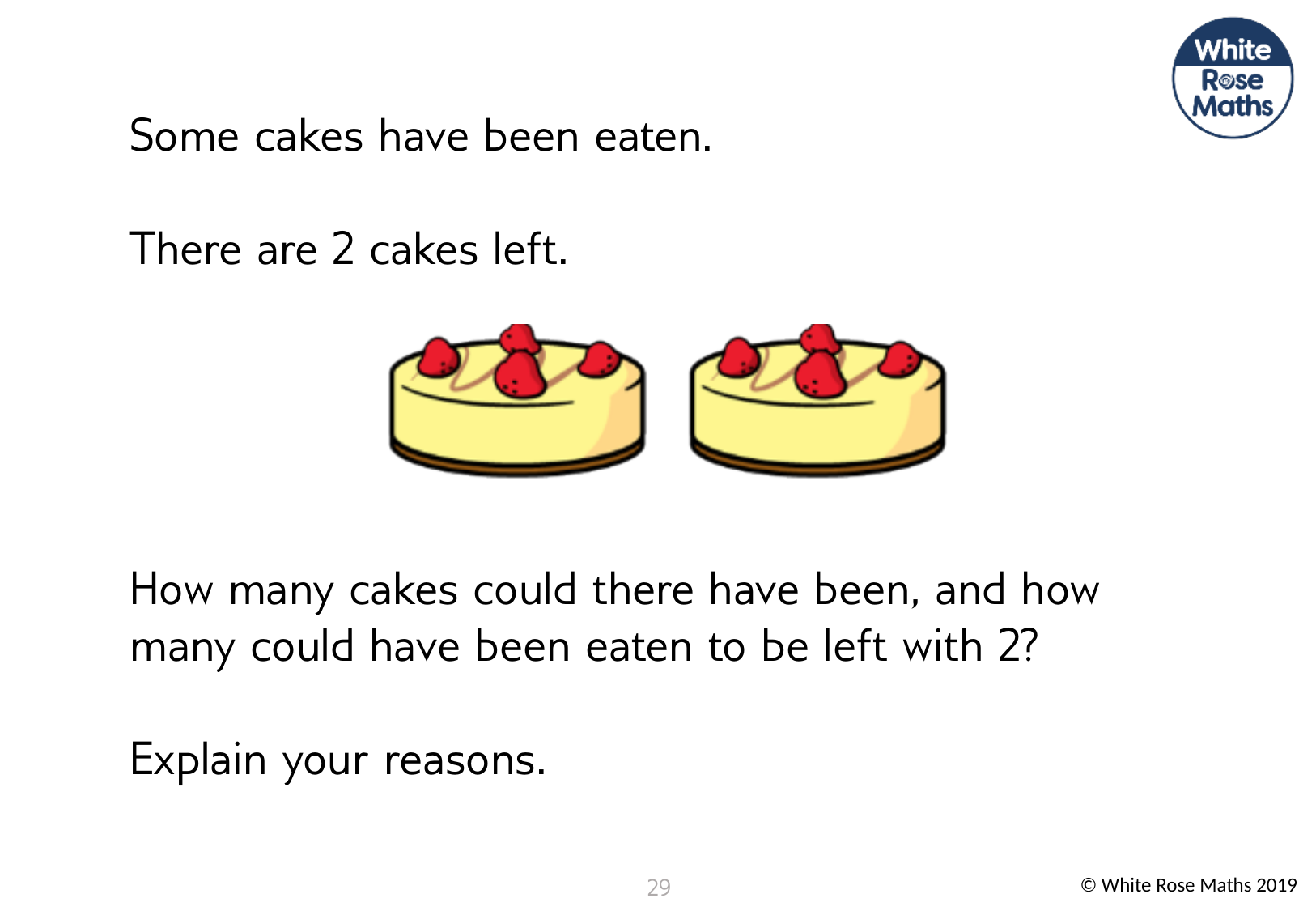

Some cakes have been eaten.

There are 2 cakes left.

How many cakes could there have been, and how many could have been eaten to be left with 2?

Explain your reasons.

29